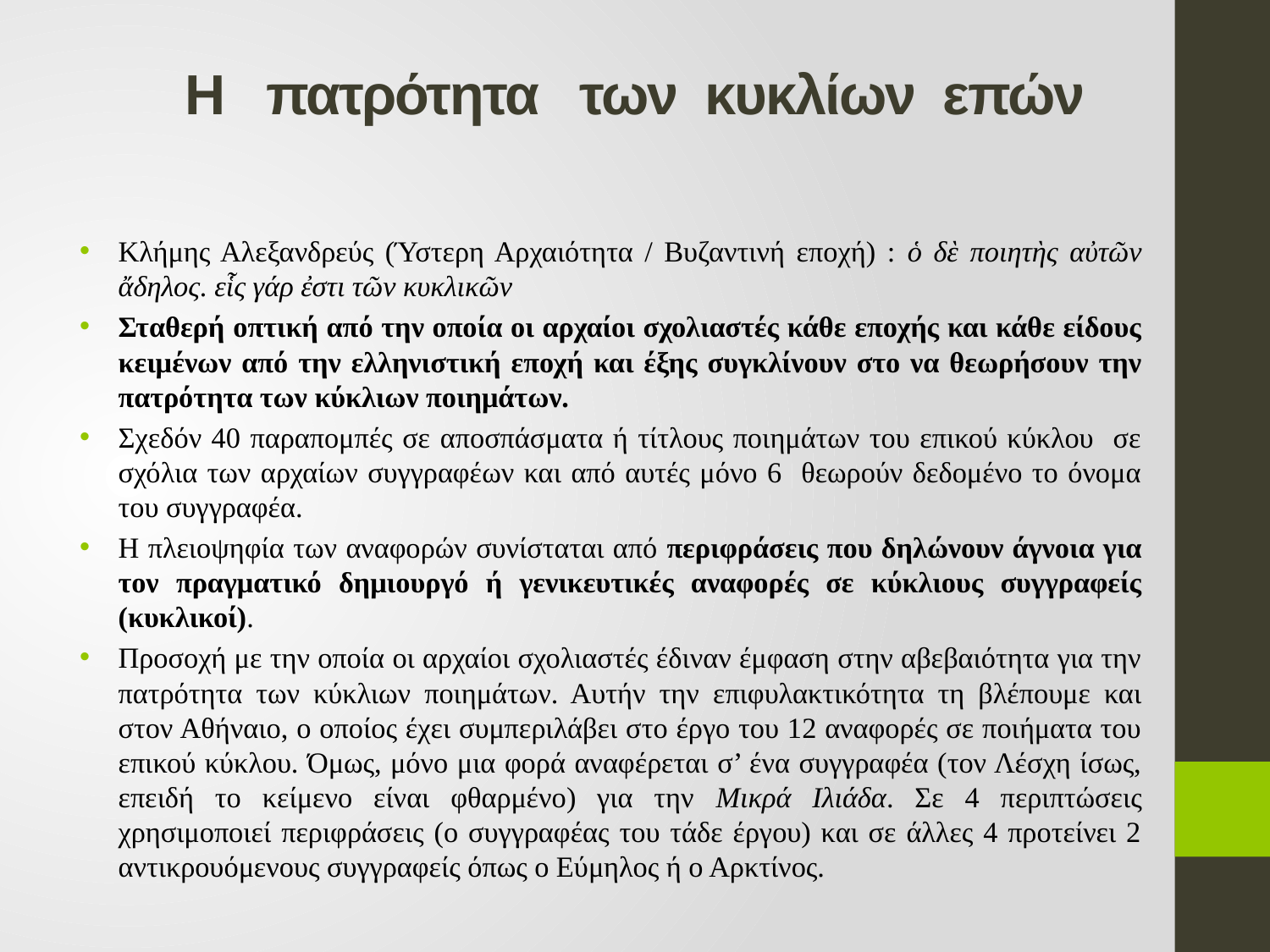

# Η   πατρότητα   των  κυκλίων  επών

Κλήμης Αλεξανδρεύς (Ύστερη Αρχαιότητα / Βυζαντινή εποχή) : ὁ δὲ ποιητὴς αὐτῶν ἄδηλος. εἷς γάρ ἐστι τῶν κυκλικῶν
Σταθερή οπτική από την οποία οι αρχαίοι σχολιαστές κάθε εποχής και κάθε είδους κειμένων από την ελληνιστική εποχή και έξης συγκλίνουν στο να θεωρήσουν την πατρότητα των κύκλιων ποιημάτων.
Σχεδόν 40 παραπομπές σε αποσπάσματα ή τίτλους ποιημάτων του επικού κύκλου  σε σχόλια των αρχαίων συγγραφέων και από αυτές μόνο 6  θεωρούν δεδομένο το όνομα του συγγραφέα.
Η πλειοψηφία των αναφορών συνίσταται από περιφράσεις που δηλώνουν άγνοια για τον πραγματικό δημιουργό ή γενικευτικές αναφορές σε κύκλιους συγγραφείς (κυκλικοί).
Προσοχή με την οποία οι αρχαίοι σχολιαστές έδιναν έμφαση στην αβεβαιότητα για την πατρότητα των κύκλιων ποιημάτων. Αυτήν την επιφυλακτικότητα τη βλέπουμε και στον Αθήναιο, ο οποίος έχει συμπεριλάβει στο έργο του 12 αναφορές σε ποιήματα του επικού κύκλου. Όμως, μόνο μια φορά αναφέρεται σ’ ένα συγγραφέα (τον Λέσχη ίσως, επειδή το κείμενο είναι φθαρμένο) για την Μικρά Ιλιάδα. Σε 4 περιπτώσεις χρησιμοποιεί περιφράσεις (ο συγγραφέας του τάδε έργου) και σε άλλες 4 προτείνει 2 αντικρουόμενους συγγραφείς όπως ο Εύμηλος ή ο Αρκτίνος.